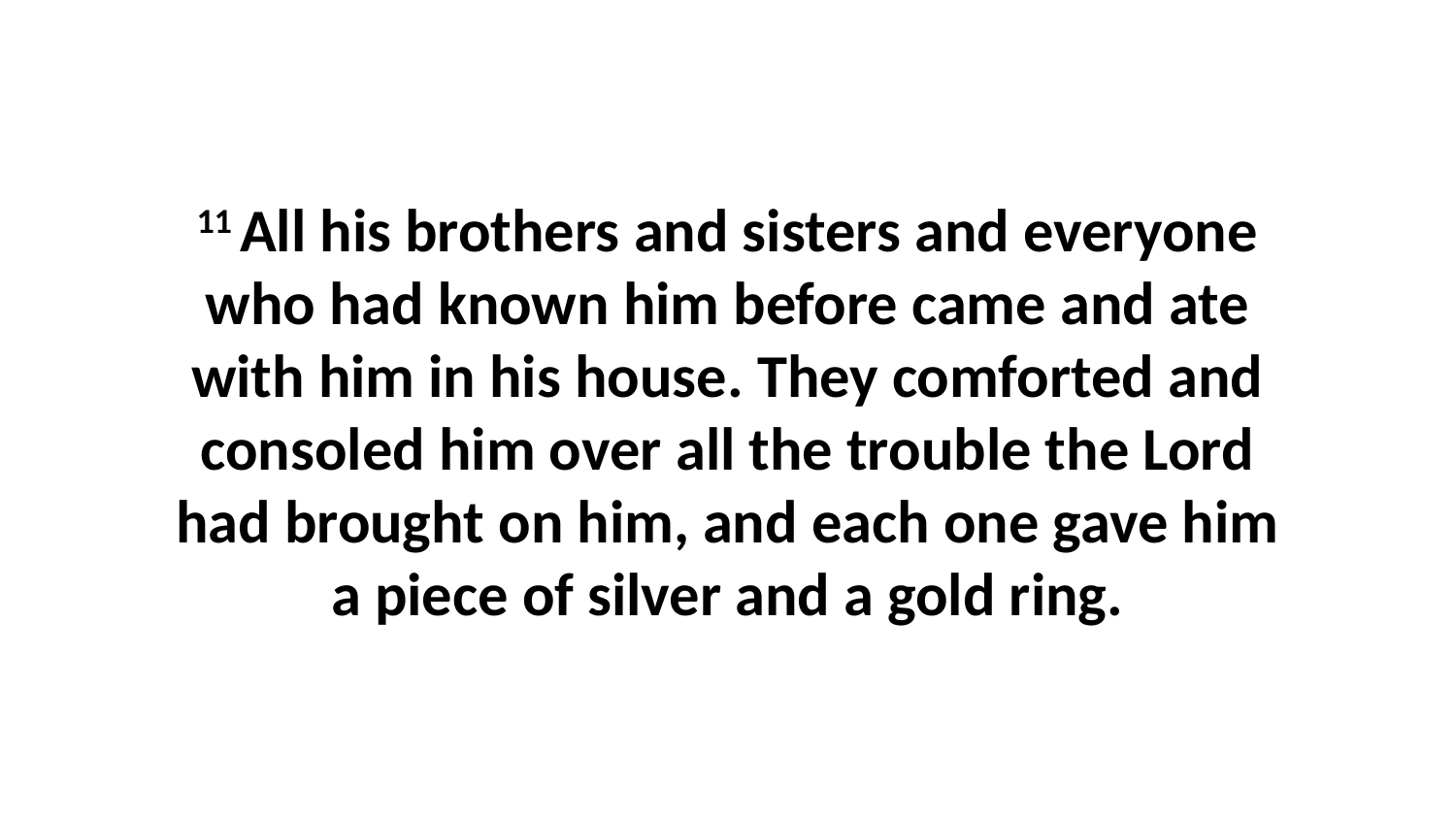

11 All his brothers and sisters and everyone who had known him before came and ate with him in his house. They comforted and consoled him over all the trouble the Lord had brought on him, and each one gave him a piece of silver and a gold ring.